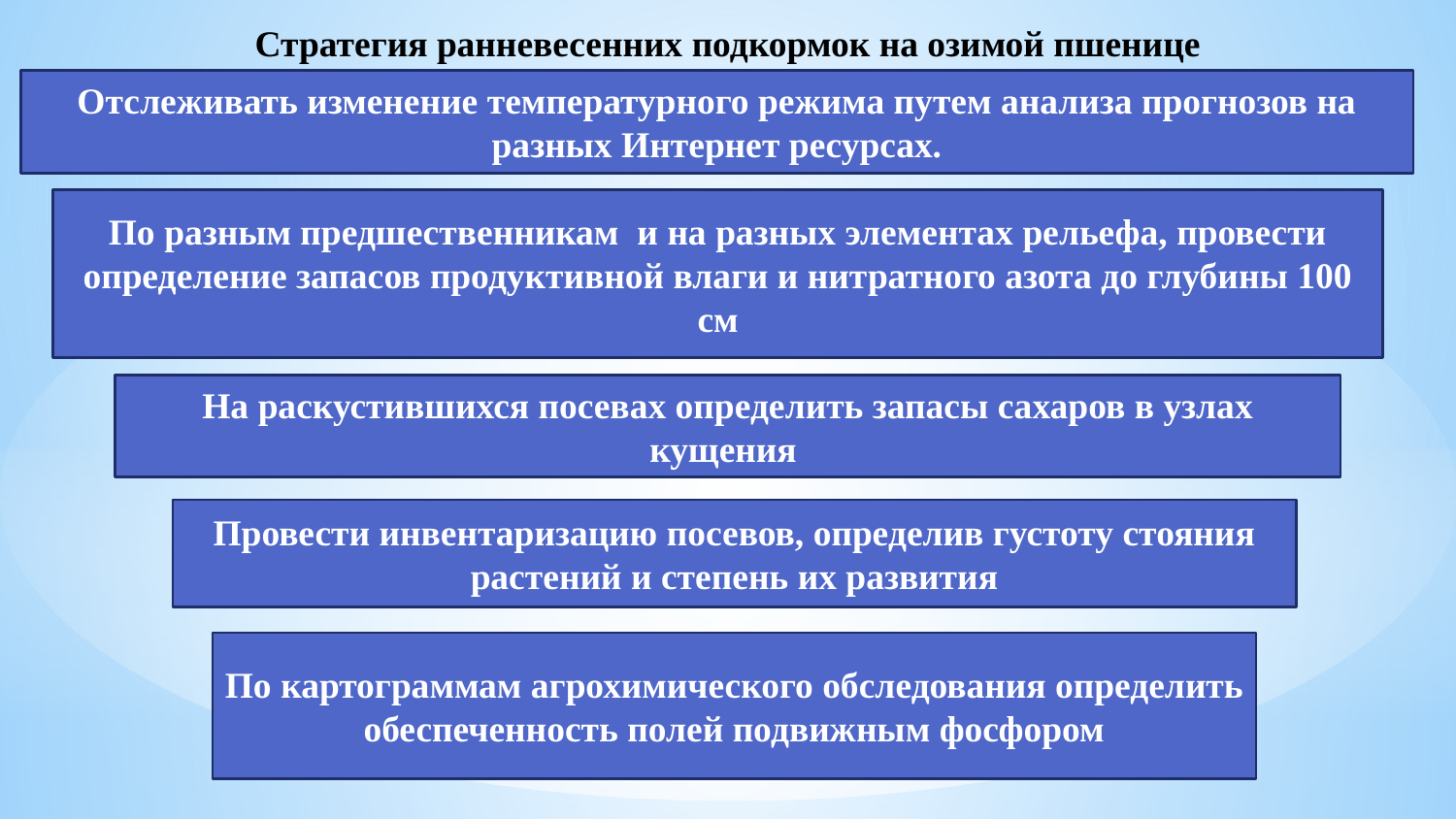

Стратегия ранневесенних подкормок на озимой пшенице
Отслеживать изменение температурного режима путем анализа прогнозов на разных Интернет ресурсах.
По разным предшественникам  и на разных элементах рельефа, провести определение запасов продуктивной влаги и нитратного азота до глубины 100 см
На раскустившихся посевах определить запасы сахаров в узлах кущения
Провести инвентаризацию посевов, определив густоту стояния растений и степень их развития
По картограммам агрохимического обследования определить обеспеченность полей подвижным фосфором